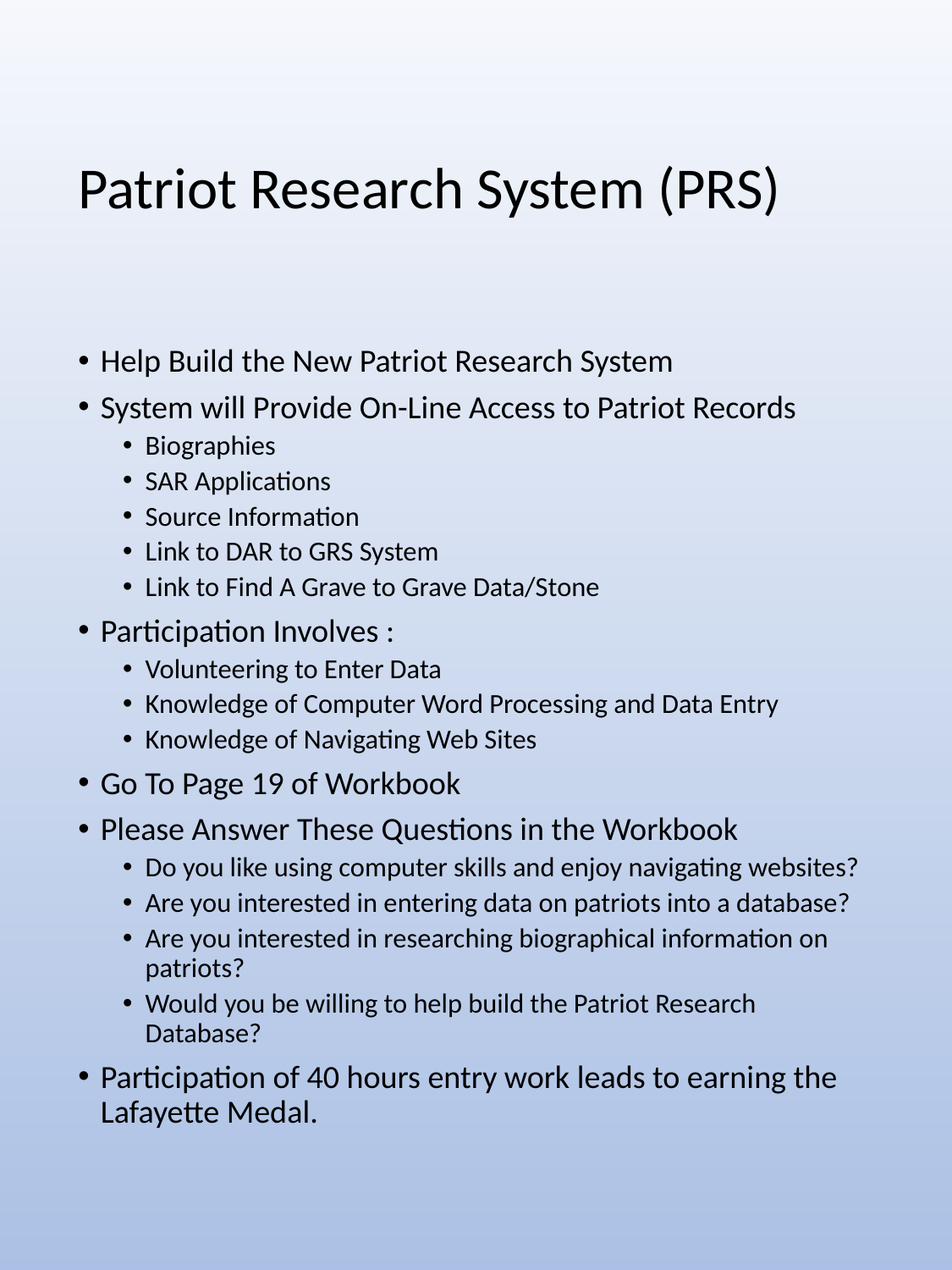

# Patriot Research System (PRS)
Help Build the New Patriot Research System
System will Provide On-Line Access to Patriot Records
Biographies
SAR Applications
Source Information
Link to DAR to GRS System
Link to Find A Grave to Grave Data/Stone
Participation Involves :
Volunteering to Enter Data
Knowledge of Computer Word Processing and Data Entry
Knowledge of Navigating Web Sites
Go To Page 19 of Workbook
Please Answer These Questions in the Workbook
Do you like using computer skills and enjoy navigating websites?
Are you interested in entering data on patriots into a database?
Are you interested in researching biographical information on patriots?
Would you be willing to help build the Patriot Research Database?
Participation of 40 hours entry work leads to earning the Lafayette Medal.